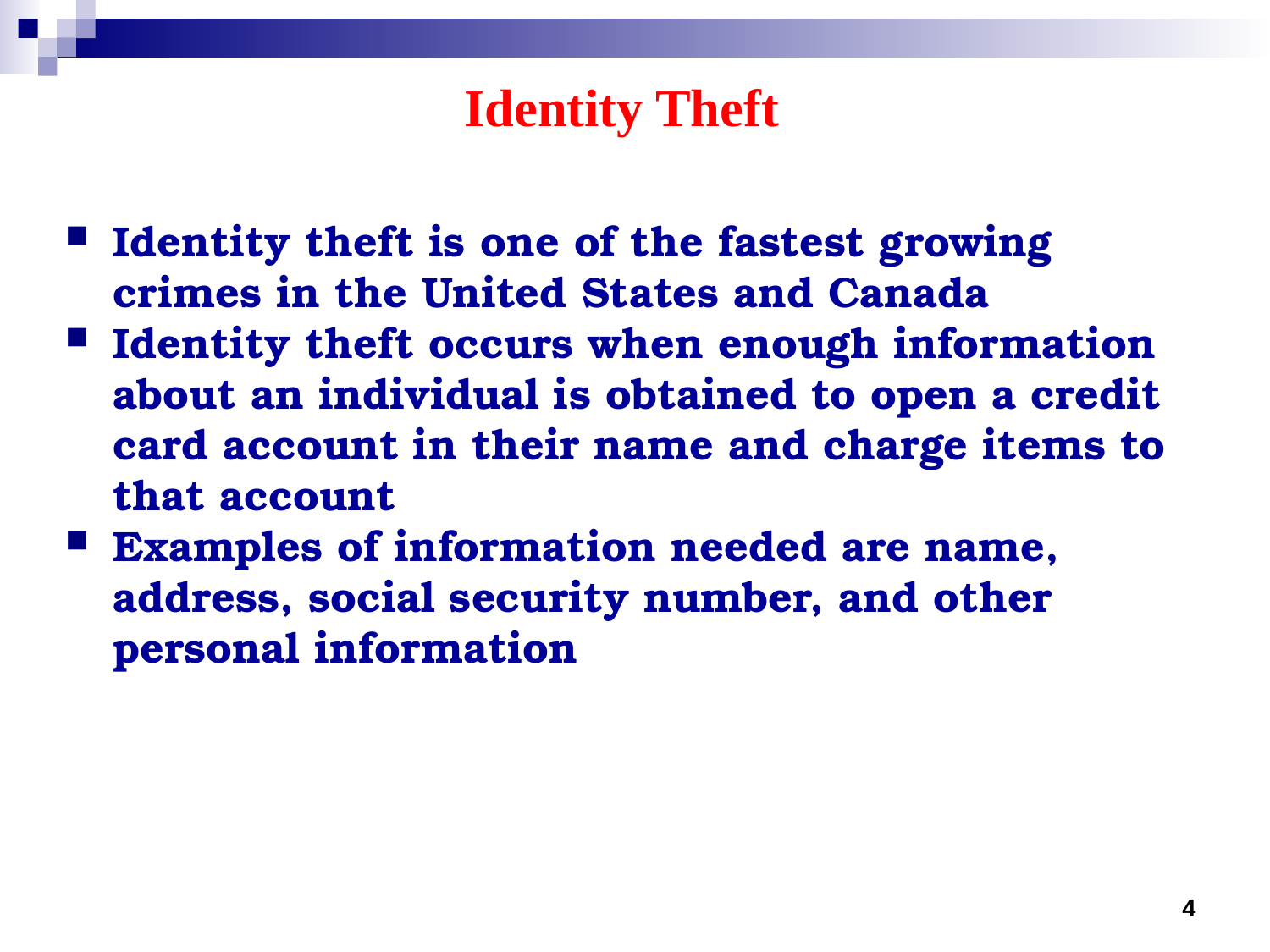

# Identity Theft
Identity theft is one of the fastest growing crimes in the United States and Canada
Identity theft occurs when enough information about an individual is obtained to open a credit card account in their name and charge items to that account
Examples of information needed are name, address, social security number, and other personal information
4